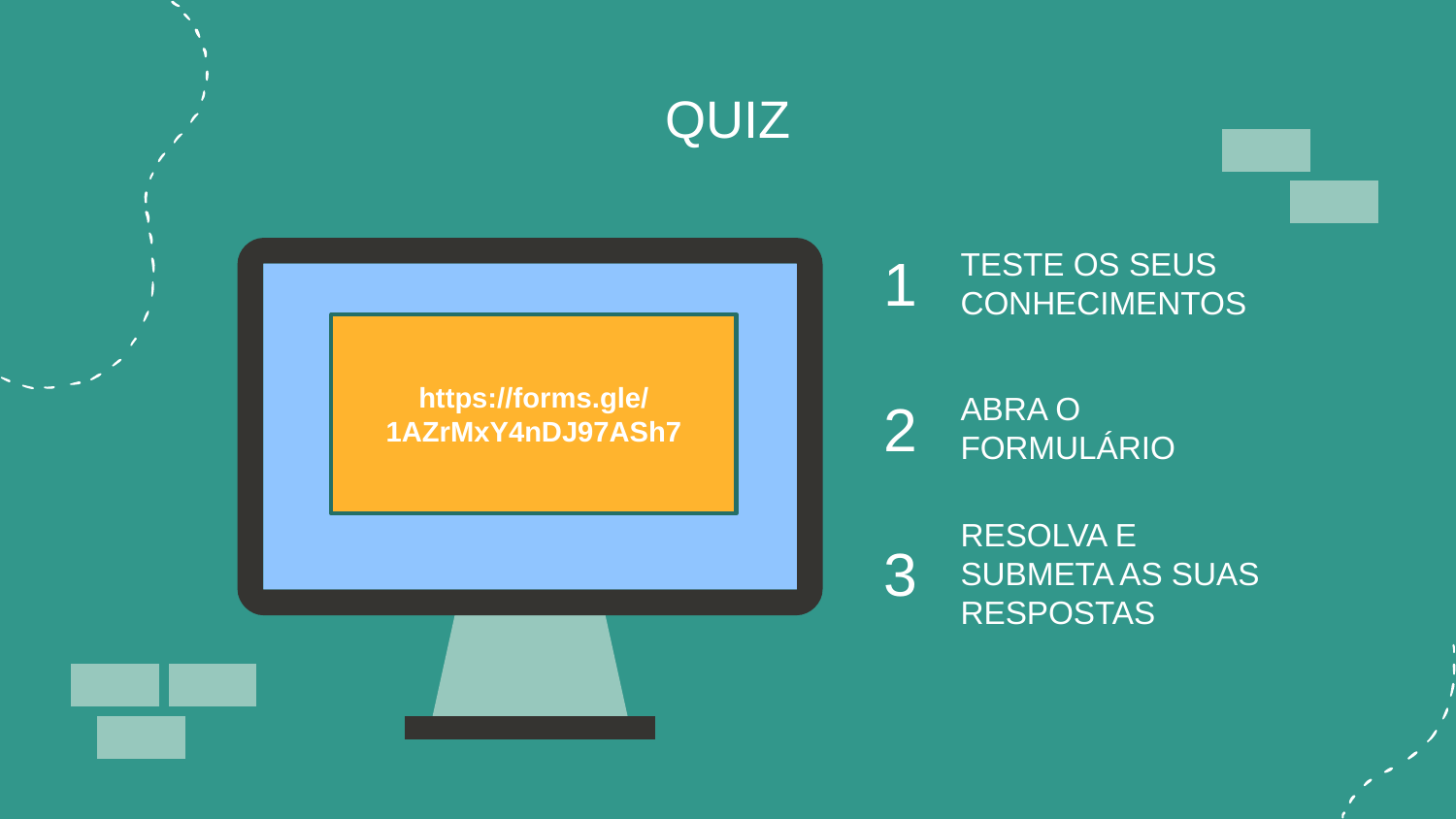

# QUIZ

1
TESTE OS SEUS CONHECIMENTOS
https://forms.gle/1AZrMxY4nDJ97ASh7
ABRA O FORMULÁRIO
2
3
RESOLVA E SUBMETA AS SUAS RESPOSTAS